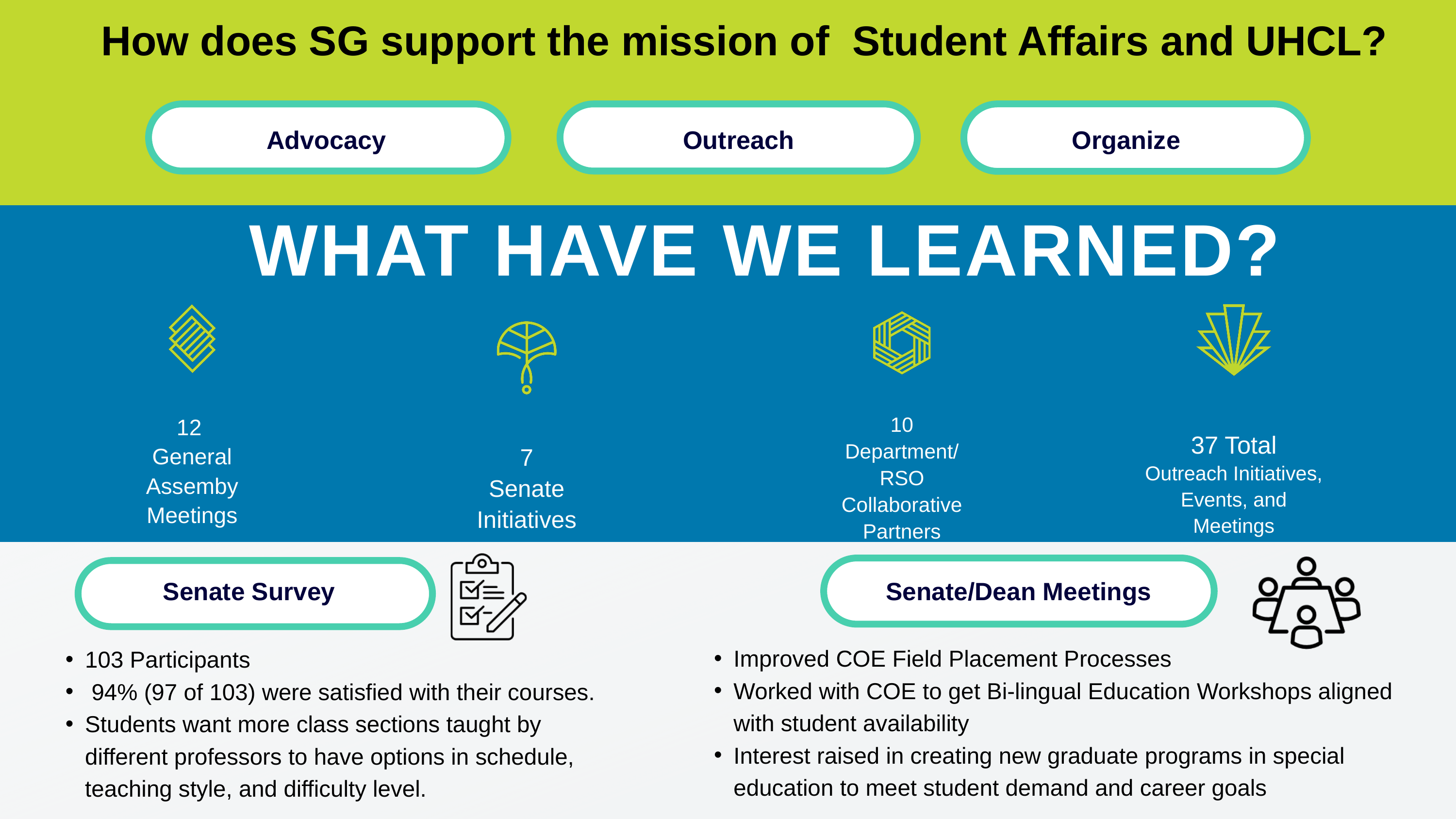

How does SG support the mission of  Student Affairs and UHCL?

Organize
Advocacy
Outreach

WHAT HAVE WE LEARNED?

12
General Assemby Meetings

37 Total
Outreach Initiatives, Events, and Meetings

10
Department/ RSO Collaborative Partners

7
Senate Initiatives

Senate Survey
Senate/Dean Meetings
Improved COE Field Placement Processes
Worked with COE to get Bi-lingual Education Workshops aligned with student availability
Interest raised in creating new graduate programs in special education to meet student demand and career goals
103 Participants
 94% (97 of 103) were satisfied with their courses.
Students want more class sections taught by different professors to have options in schedule, teaching style, and difficulty level.